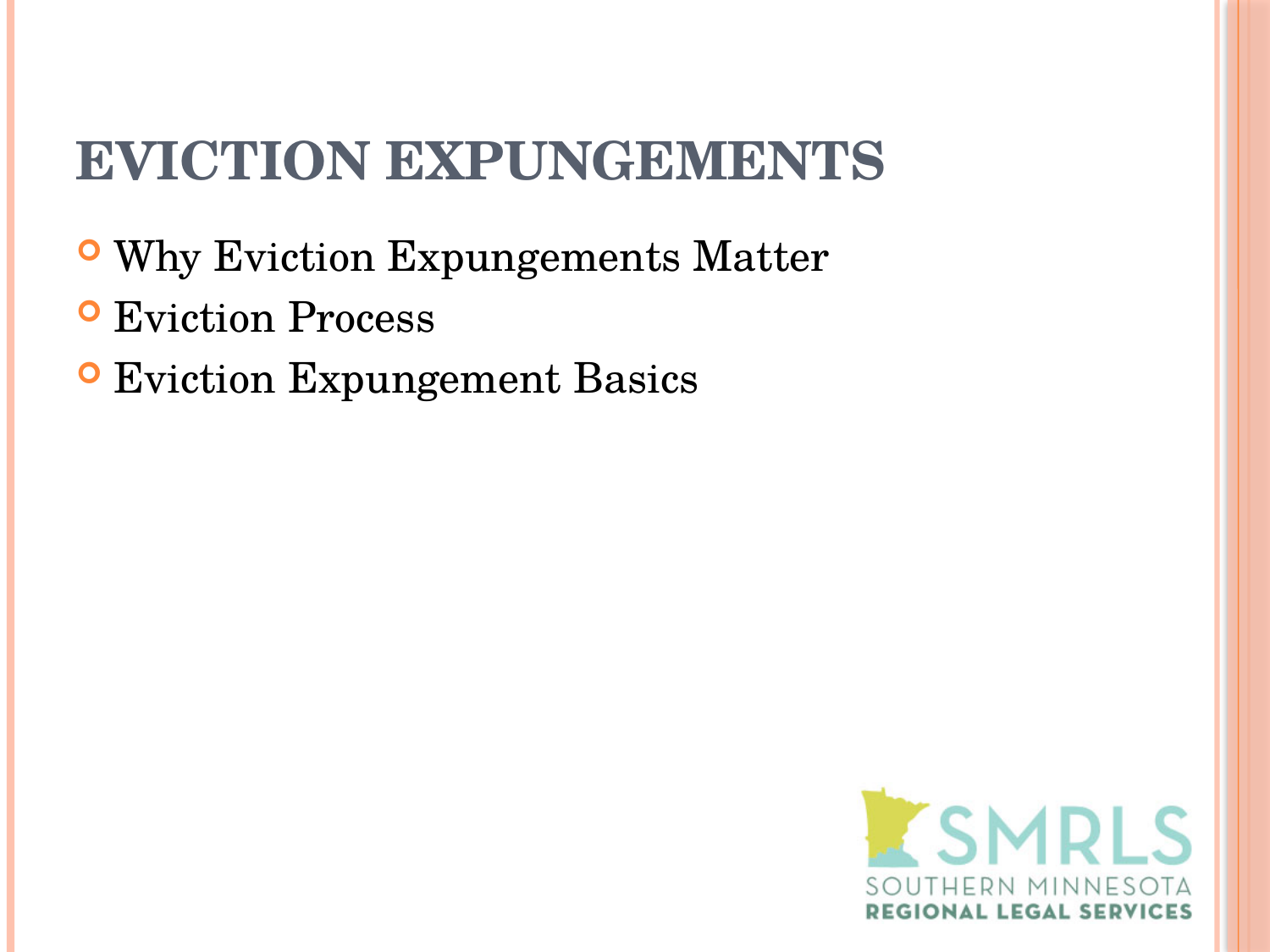

# Eviction Expungements
Why Eviction Expungements Matter
Eviction Process
Eviction Expungement Basics